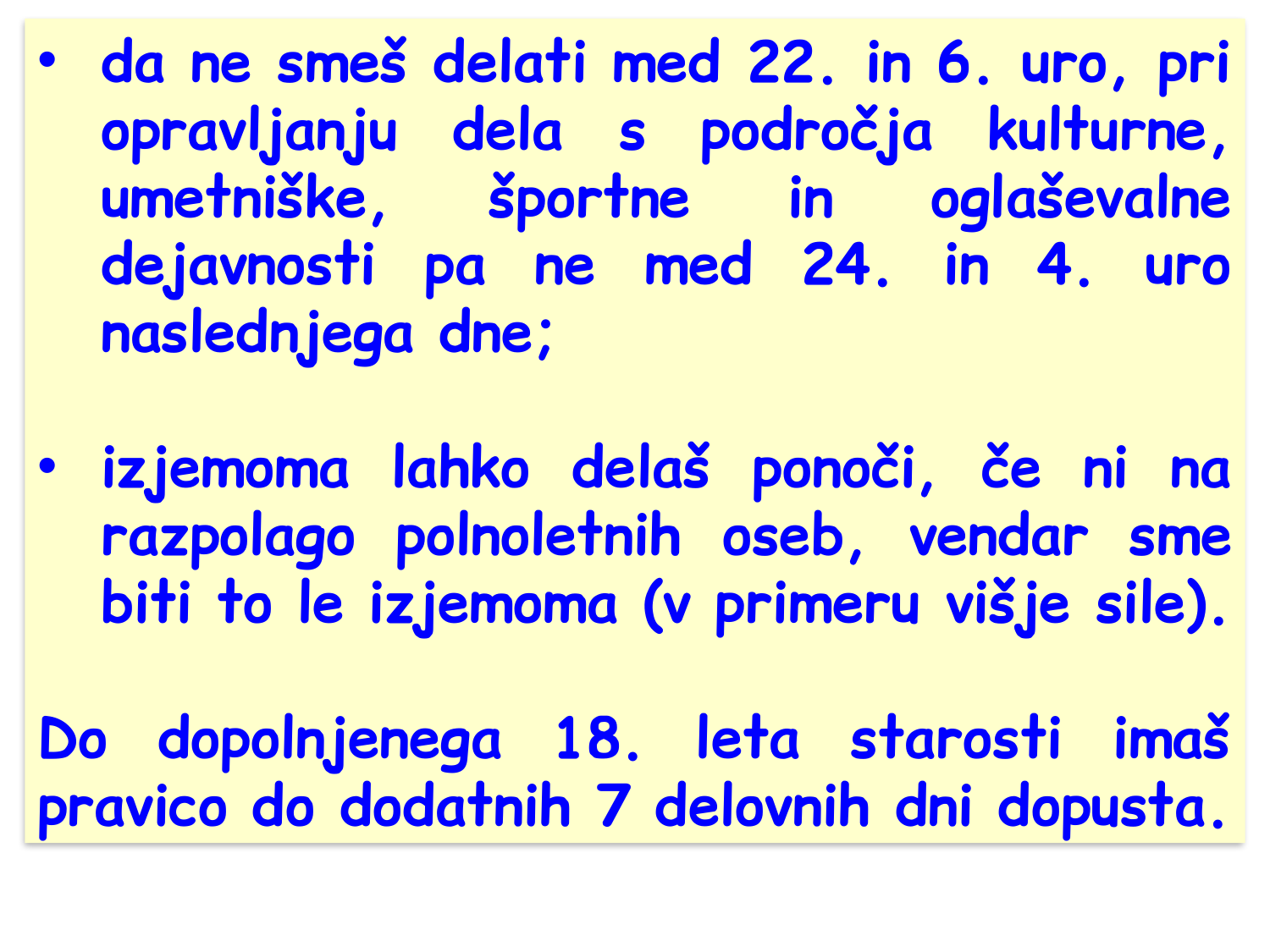

da ne smeš delati med 22. in 6. uro, pri opravljanju dela s področja kulturne, umetniške, športne in oglaševalne dejavnosti pa ne med 24. in 4. uro naslednjega dne;

izjemoma lahko delaš ponoči, če ni na razpolago polnoletnih oseb, vendar sme biti to le izjemoma (v primeru višje sile).

Do dopolnjenega 18. leta starosti imaš pravico do dodatnih 7 delovnih dni dopusta.